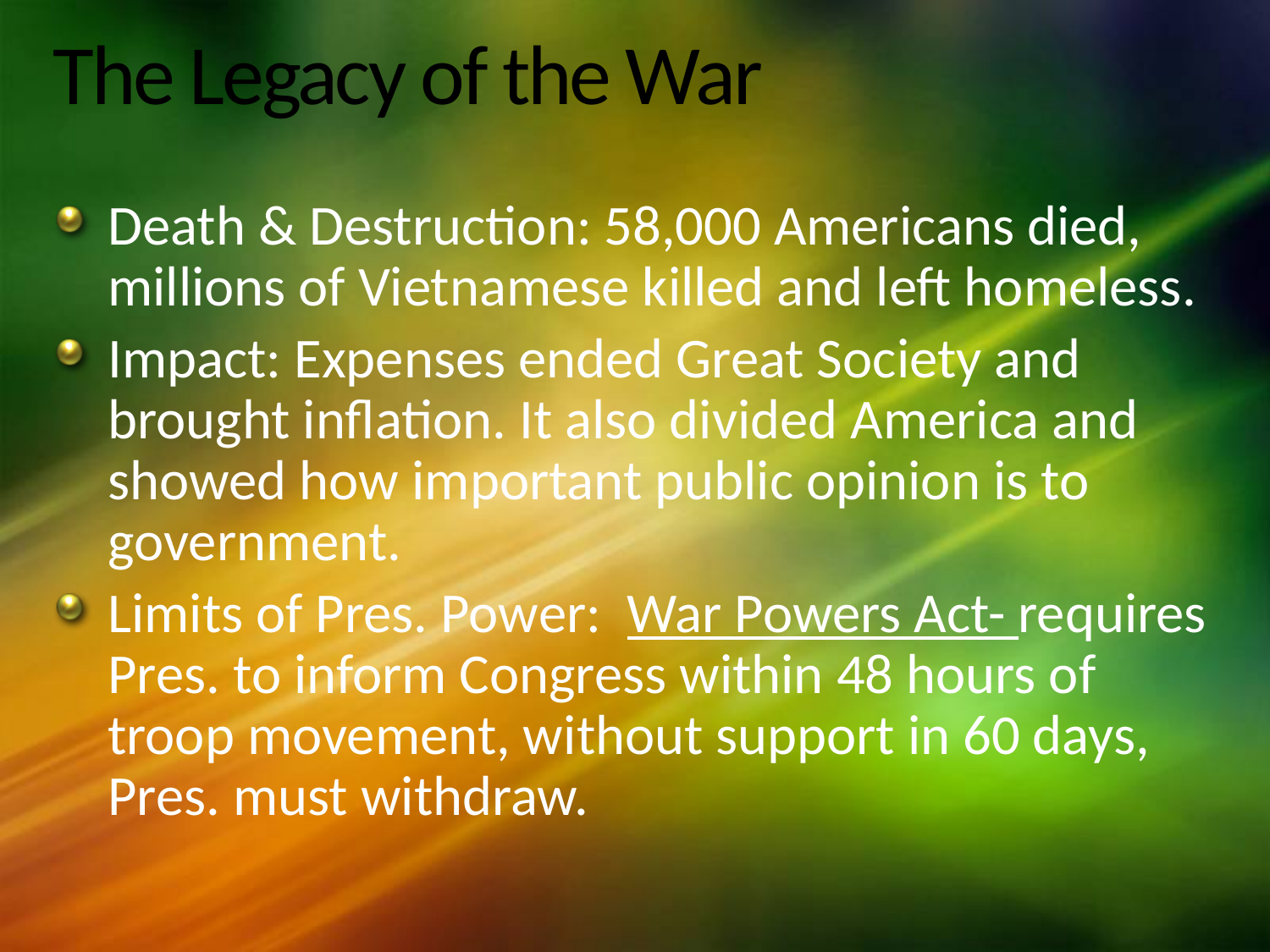

# The Legacy of the War
Death & Destruction: 58,000 Americans died, millions of Vietnamese killed and left homeless.
Impact: Expenses ended Great Society and brought inflation. It also divided America and showed how important public opinion is to government.
Limits of Pres. Power:  War Powers Act- requires Pres. to inform Congress within 48 hours of troop movement, without support in 60 days, Pres. must withdraw.